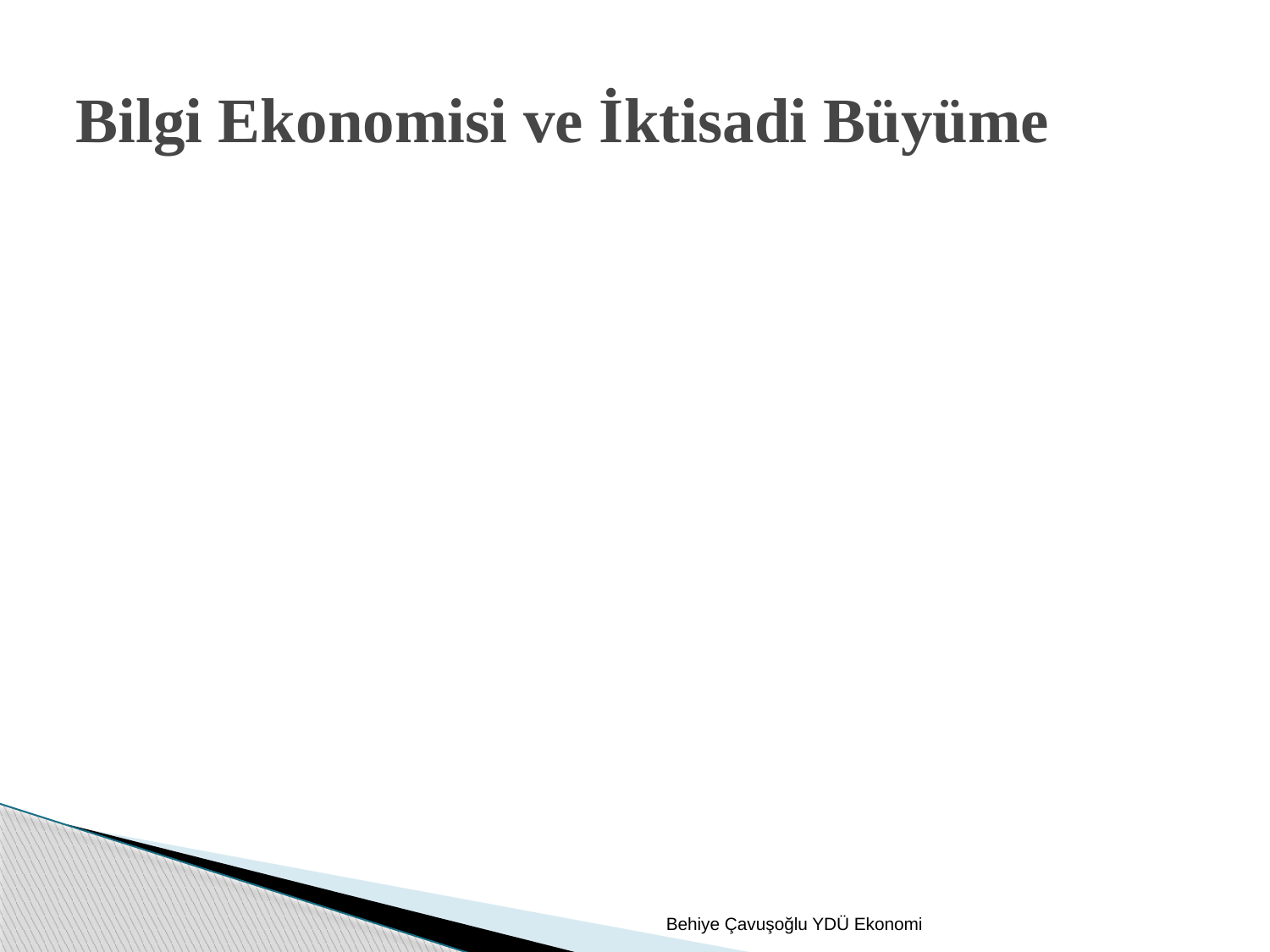

# Bilgi Ekonomisi ve İktisadi Büyüme

Behiye Çavuşoğlu YDÜ Ekonomi